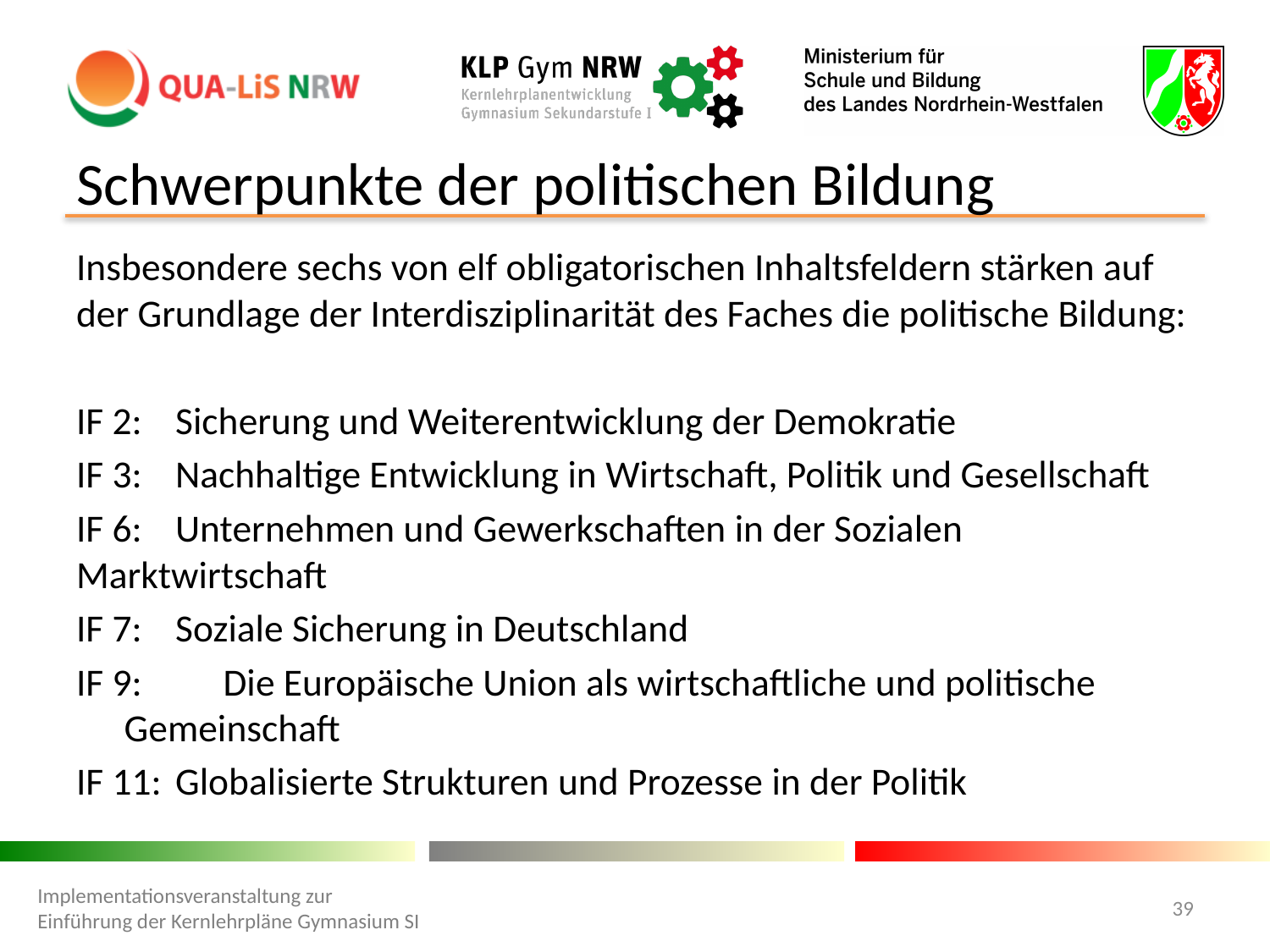

# Schwerpunkte der politischen Bildung
Insbesondere sechs von elf obligatorischen Inhaltsfeldern stärken auf der Grundlage der Interdisziplinarität des Faches die politische Bildung:

IF 2: 	Sicherung und Weiterentwicklung der Demokratie
IF 3: 	Nachhaltige Entwicklung in Wirtschaft, Politik und Gesellschaft
IF 6: 	Unternehmen und Gewerkschaften in der Sozialen 	Marktwirtschaft
IF 7: 	Soziale Sicherung in Deutschland
IF 9: 	Die Europäische Union als wirtschaftliche und politische 	Gemeinschaft
IF 11: 	Globalisierte Strukturen und Prozesse in der Politik

Implementationsveranstaltung zur Einführung der Kernlehrpläne Gymnasium SI
39